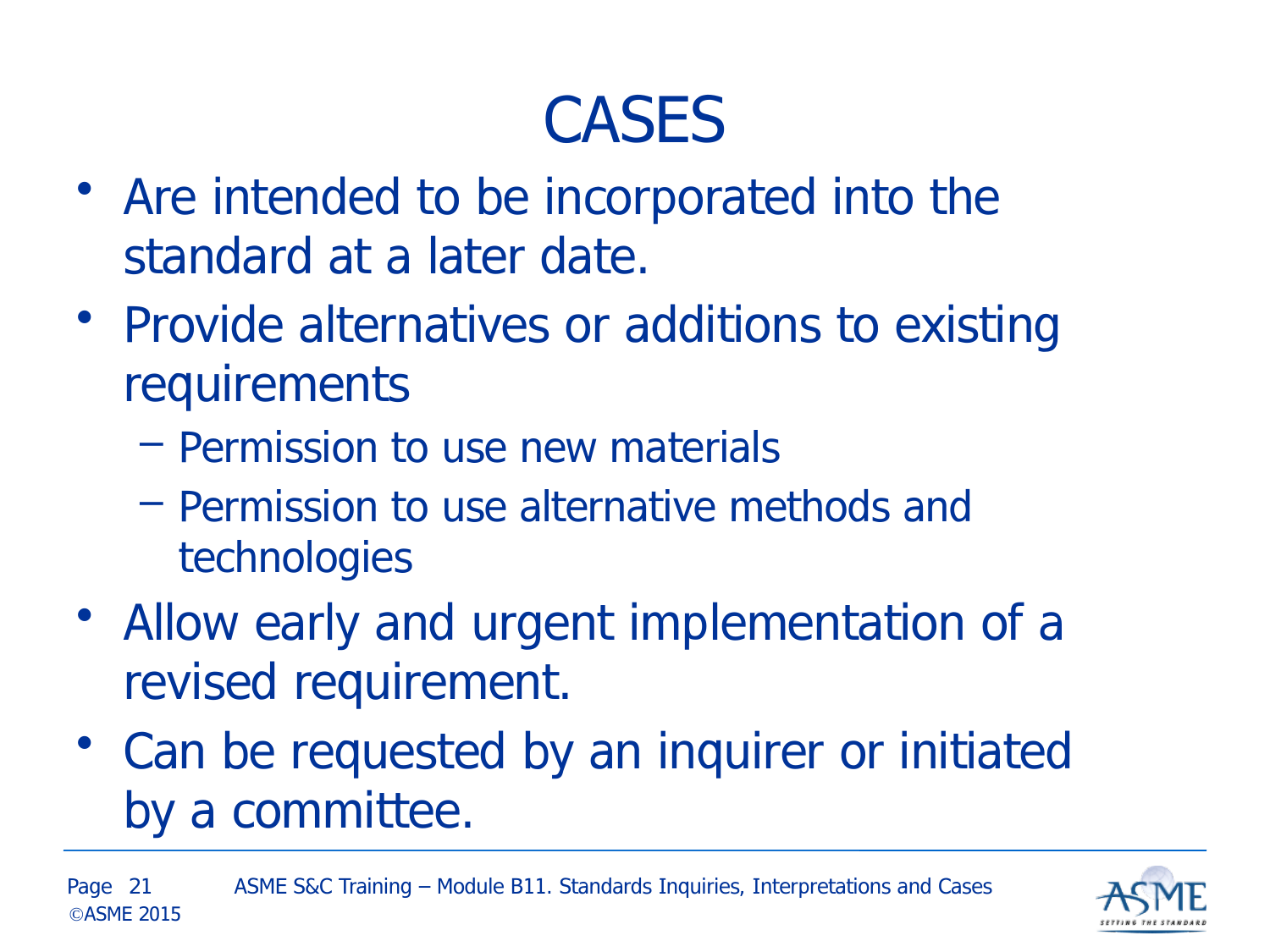

# CASES
Are intended to be incorporated into the standard at a later date.
Provide alternatives or additions to existing requirements
Permission to use new materials
Permission to use alternative methods and technologies
Allow early and urgent implementation of a revised requirement.
Can be requested by an inquirer or initiated by a committee.
21
ASME S&C Training – Module B11. Standards Inquiries, Interpretations and Cases